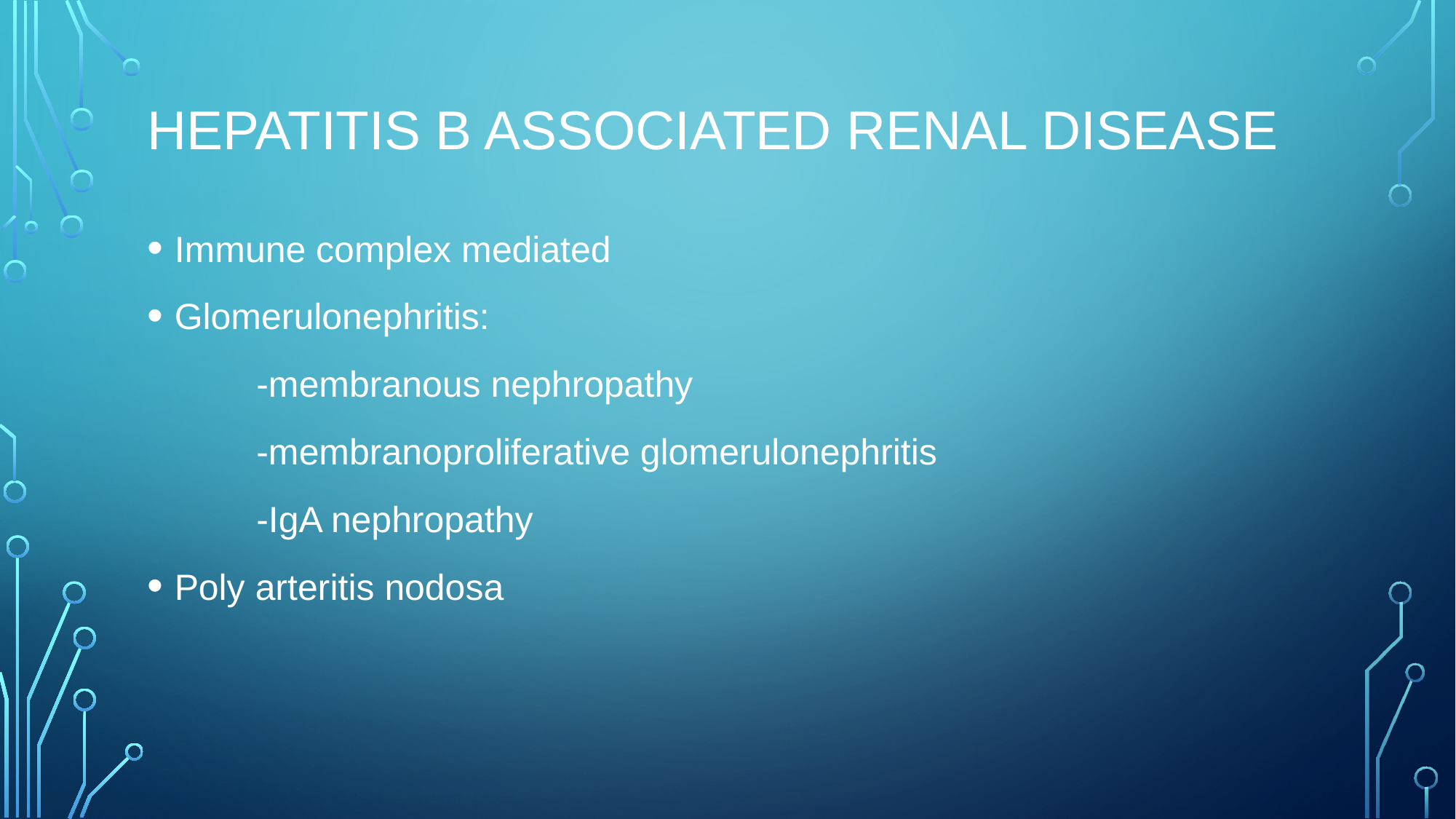

# Hepatitis b associated renal disease
Immune complex mediated
Glomerulonephritis:
	-membranous nephropathy
	-membranoproliferative glomerulonephritis
	-IgA nephropathy
Poly arteritis nodosa